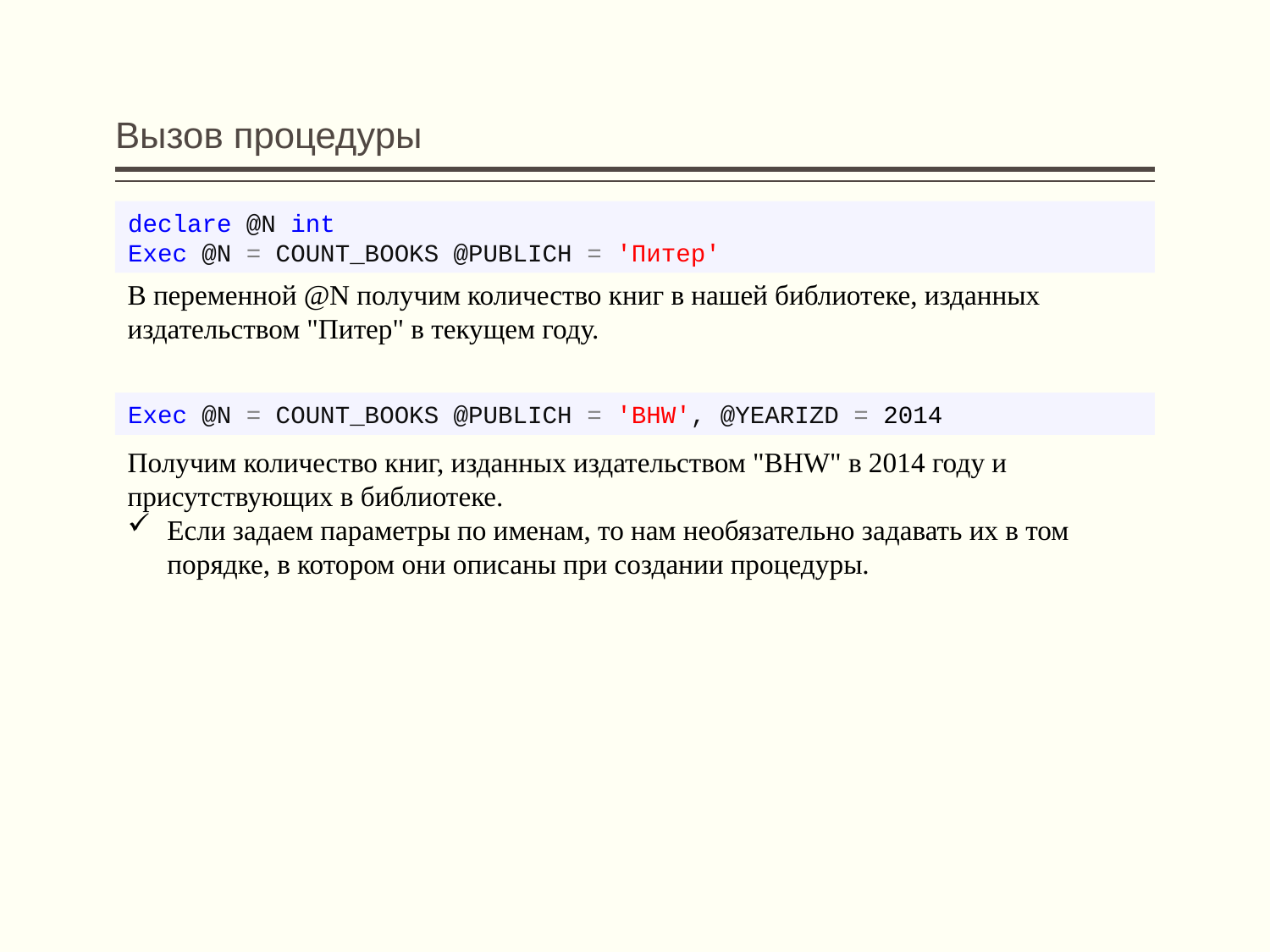

# Вызов процедуры
declare @N int
Exec @N = COUNT_BOOKS @PUBLICH = 'Питер'
В переменной @N получим количество книг в нашей библиотеке, изданных издательством "Питер" в текущем году.
Exec @N = COUNT_BOOKS @PUBLICH = 'BHW', @YEARIZD = 2014
Получим количество книг, изданных издательством "BHW" в 2014 году и присутствующих в библиотеке.
Если задаем параметры по именам, то нам необязательно задавать их в том порядке, в котором они описаны при создании процедуры.